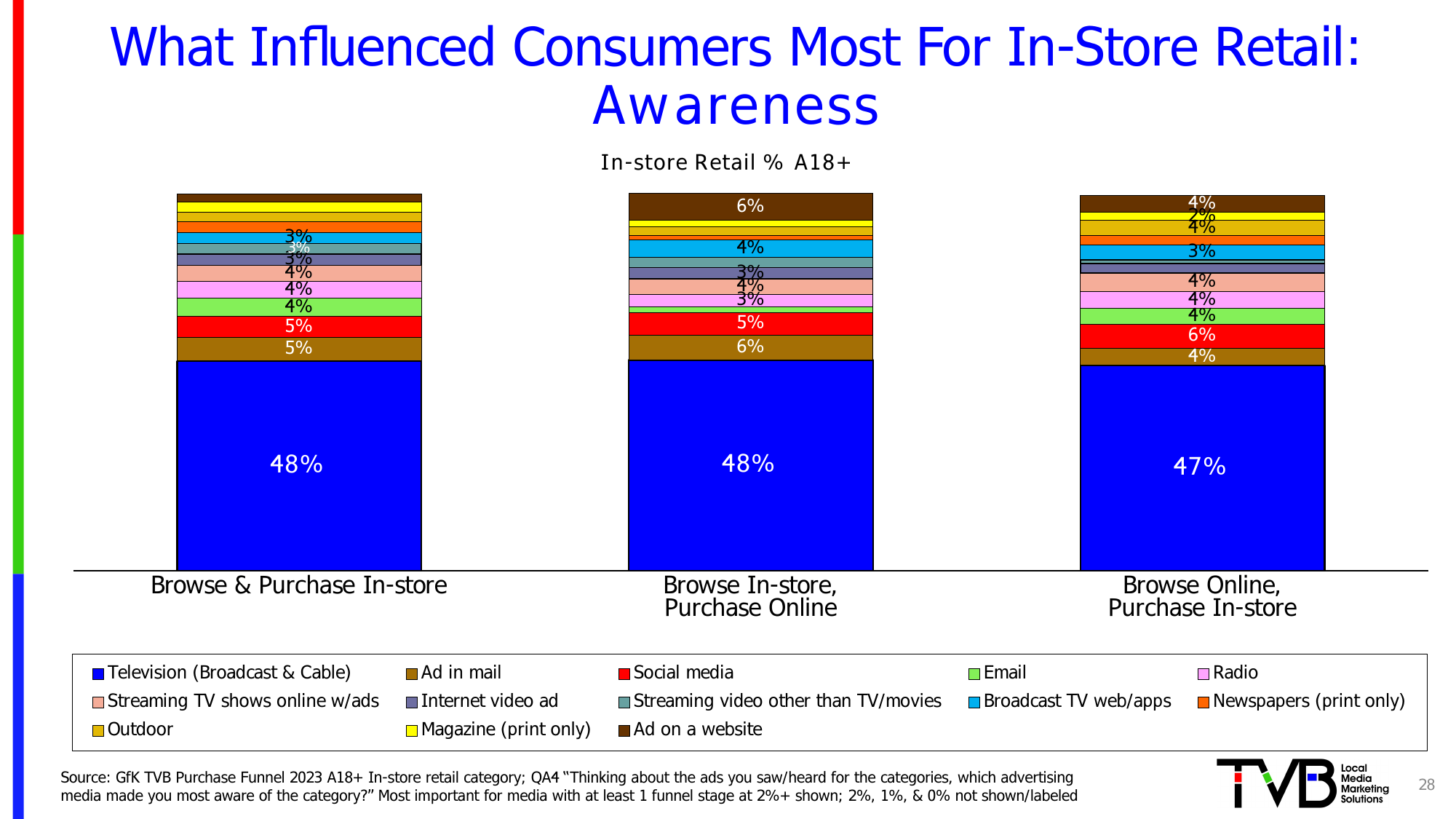

### Chart

| Category | Television (Broadcast & Cable) | Ad in mail | Social media | Email | Radio | Streaming TV shows online w/ads | Internet video ad | Streaming video other than TV/movies | Broadcast TV web/apps | Newspapers (print only) | Outdoor | Magazine (print only) | Ad on a website |
|---|---|---|---|---|---|---|---|---|---|---|---|---|---|
| Browse & Purchase In-store | 0.482 | 0.054 | 0.048 | 0.042 | 0.038 | 0.037 | 0.026 | 0.025 | 0.025 | 0.024 | 0.023 | 0.022 | 0.019 |
| Browse In-store,
Purchase Online | 0.484 | 0.057 | 0.052 | 0.013 | 0.029 | 0.035 | 0.026 | 0.024 | 0.039 | 0.01 | 0.02 | 0.015 | 0.062 |
| Browse Online,
Purchase In-store | 0.472 | 0.039 | 0.055 | 0.036 | 0.039 | 0.043 | 0.021 | 0.009 | 0.034 | 0.021 | 0.035 | 0.02 | 0.037 |
# What Influenced Consumers Most For In-Store Retail:
Awareness
In-store Retail % A18+
28
Source: GfK TVB Purchase Funnel 2023 A18+ In-store retail category; QA4 “Thinking about the ads you saw/heard for the categories, which advertising media made you most aware of the category?” Most important for media with at least 1 funnel stage at 2%+ shown; 2%, 1%, & 0% not shown/labeled